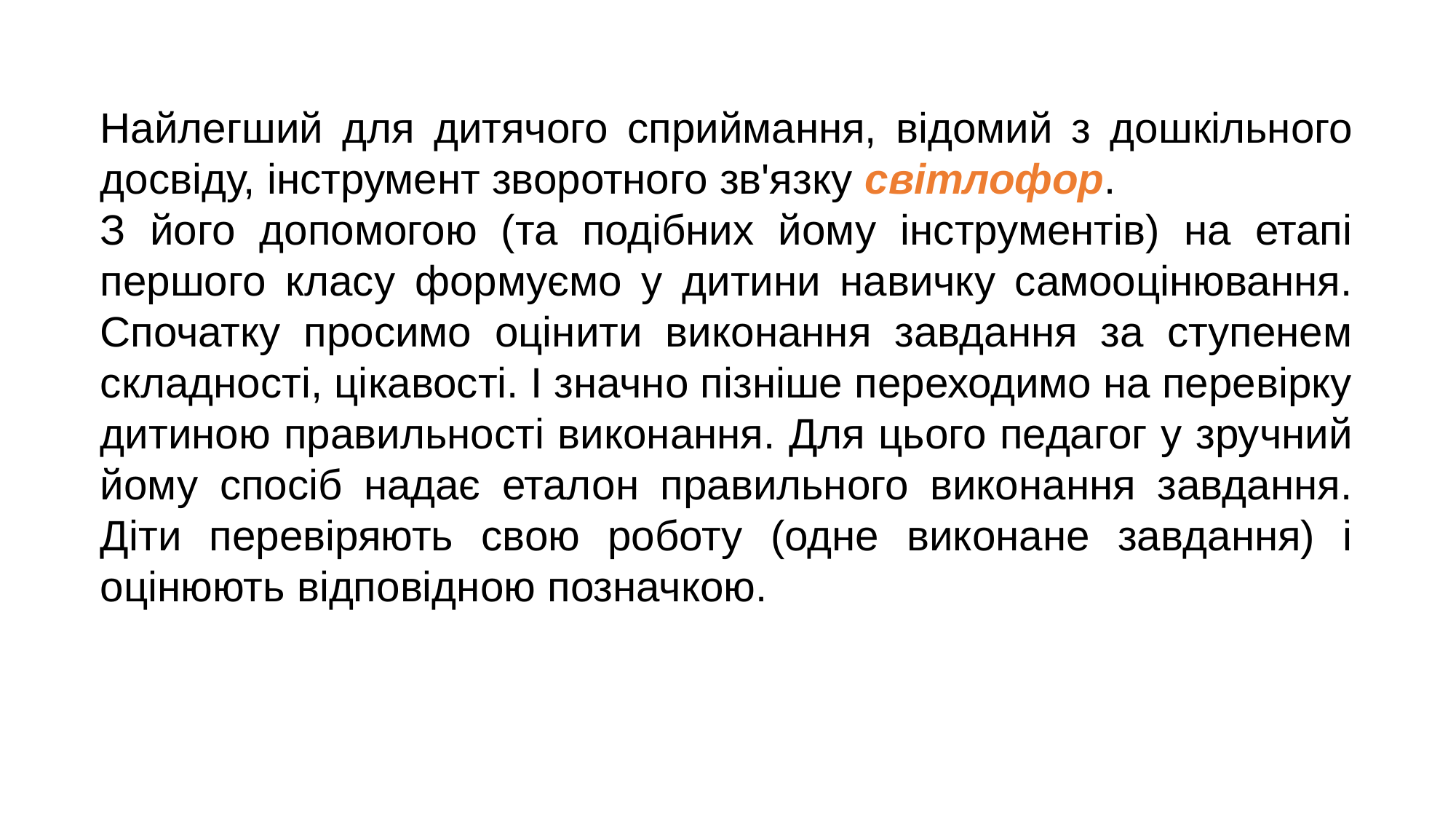

Найлегший для дитячого сприймання, відомий з дошкільного досвіду, інструмент зворотного зв'язку світлофор.
З його допомогою (та подібних йому інструментів) на етапі першого класу формуємо у дитини навичку самооцінювання. Спочатку просимо оцінити виконання завдання за ступенем складності, цікавості. І значно пізніше переходимо на перевірку дитиною правильності виконання. Для цього педагог у зручний йому спосіб надає еталон правильного виконання завдання. Діти перевіряють свою роботу (одне виконане завдання) і оцінюють відповідною позначкою.